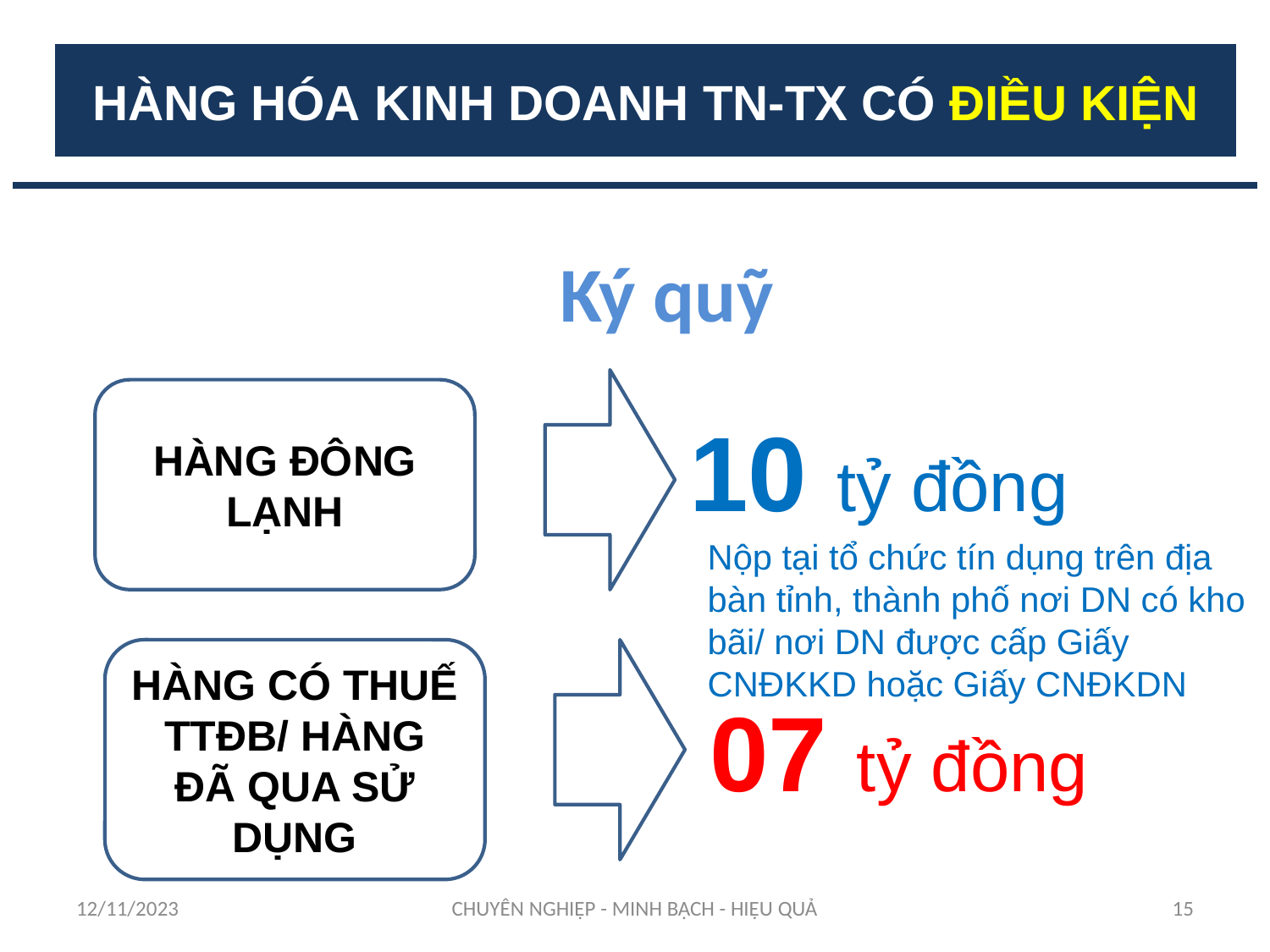

HÀNG HÓA KINH DOANH TN-TX CÓ ĐIỀU KIỆN

Ký quỹ

HÀNG ĐÔNG LẠNH
10 tỷ đồng
Nộp tại tổ chức tín dụng trên địa bàn tỉnh, thành phố nơi DN có kho bãi/ nơi DN được cấp Giấy CNĐKKD hoặc Giấy CNĐKDN
HÀNG CÓ THUẾ TTĐB/ HÀNG ĐÃ QUA SỬ DỤNG

07 tỷ đồng
12/11/2023
CHUYÊN NGHIỆP - MINH BẠCH - HIỆU QUẢ
15